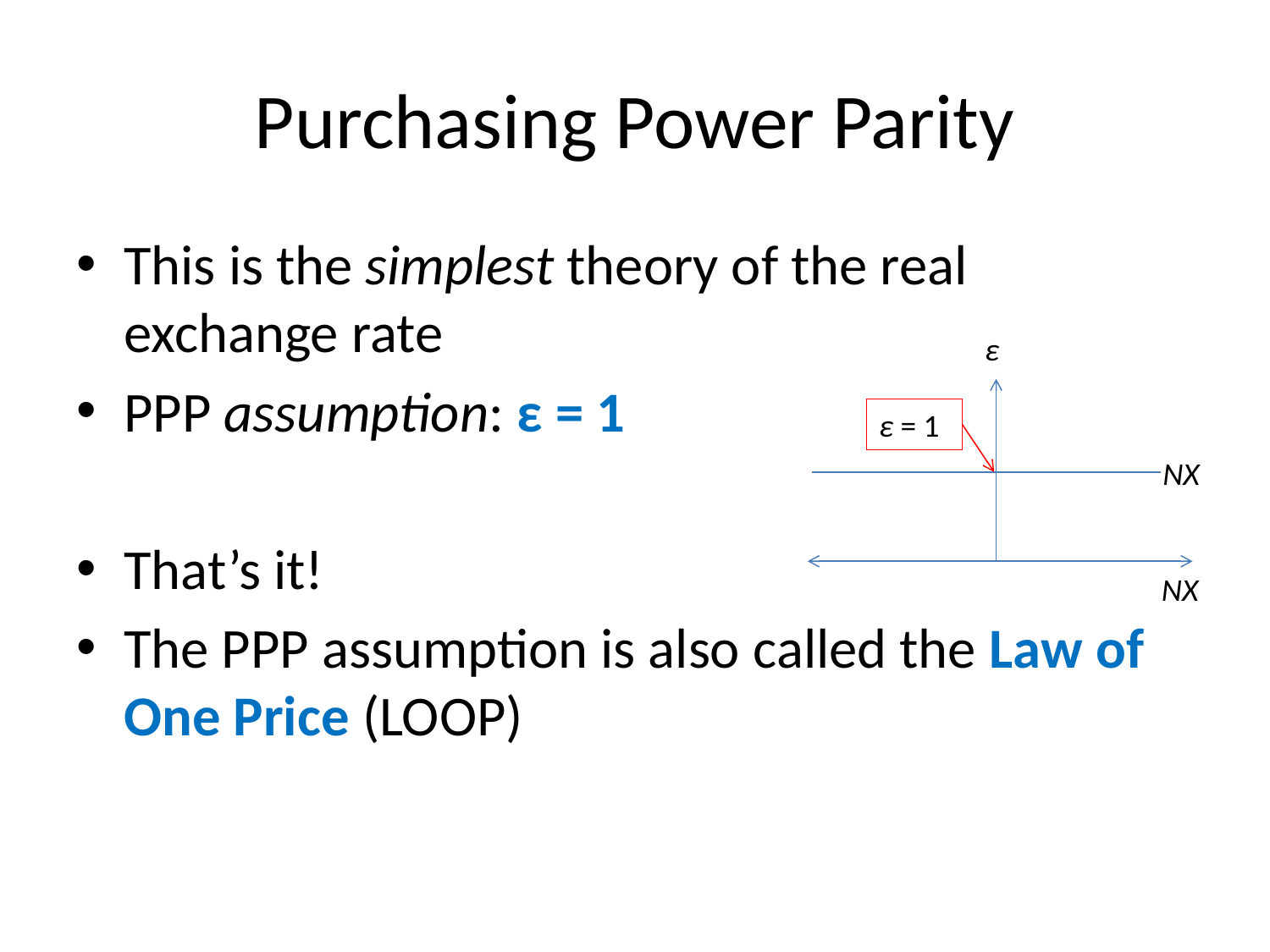

# Purchasing Power Parity
This is the simplest theory of the real exchange rate
PPP assumption: ε = 1

That’s it!
The PPP assumption is also called the Law of One Price (LOOP)
ε
ε = 1
NX
NX